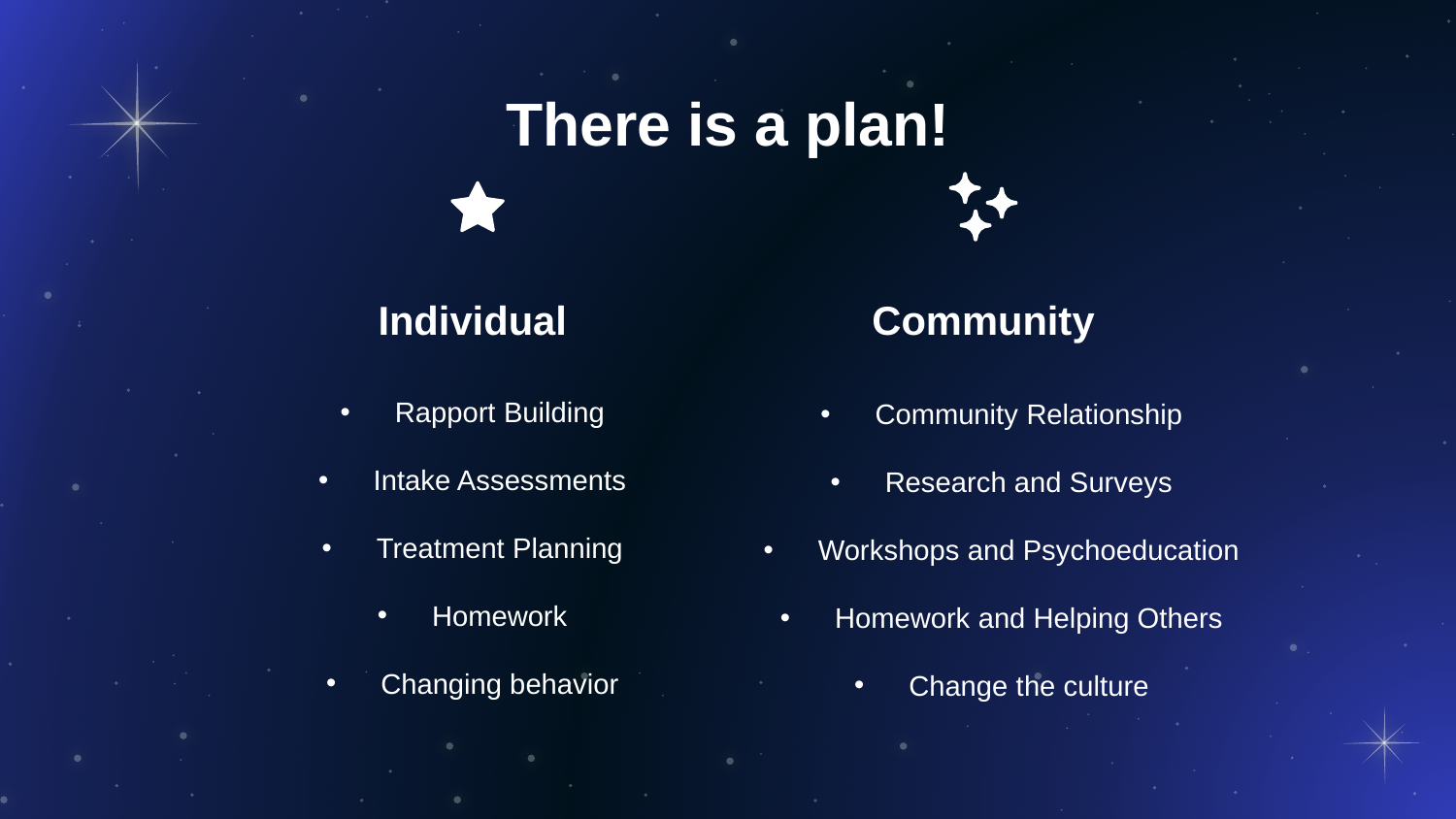

# There is a plan!

Individual
Community

Rapport Building

Intake Assessments

Treatment Planning

Homework

Changing behavior

Community Relationship

Research and Surveys

Workshops and Psychoeducation

Homework and Helping Others

Change the culture